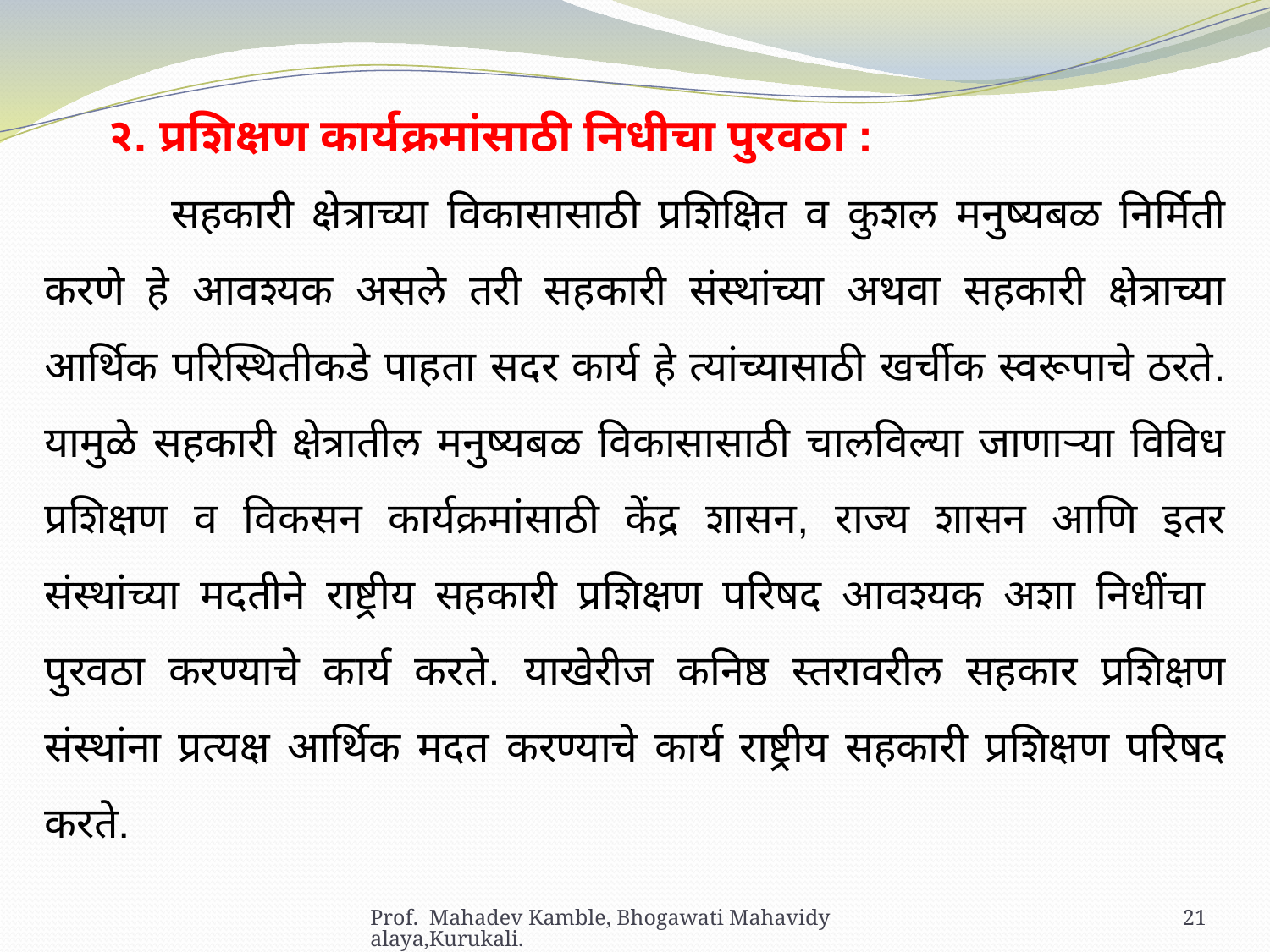

२. प्रशिक्षण कार्यक्रमांसाठी निधीचा पुरवठा :
	सहकारी क्षेत्राच्या विकासासाठी प्रशिक्षित व कुशल मनुष्यबळ निर्मिती करणे हे आवश्यक असले तरी सहकारी संस्थांच्या अथवा सहकारी क्षेत्राच्या आर्थिक परिस्थितीकडे पाहता सदर कार्य हे त्यांच्यासाठी खर्चीक स्वरूपाचे ठरते. यामुळे सहकारी क्षेत्रातील मनुष्यबळ विकासासाठी चालविल्या जाणाऱ्या विविध प्रशिक्षण व विकसन कार्यक्रमांसाठी केंद्र शासन, राज्य शासन आणि इतर संस्थांच्या मदतीने राष्ट्रीय सहकारी प्रशिक्षण परिषद आवश्यक अशा निधींचा  पुरवठा करण्याचे कार्य करते. याखेरीज कनिष्ठ स्तरावरील सहकार प्रशिक्षण संस्थांना प्रत्यक्ष आर्थिक मदत करण्याचे कार्य राष्ट्रीय सहकारी प्रशिक्षण परिषद करते.
Prof.  Mahadev Kamble, Bhogawati Mahavidyalaya,Kurukali.
21